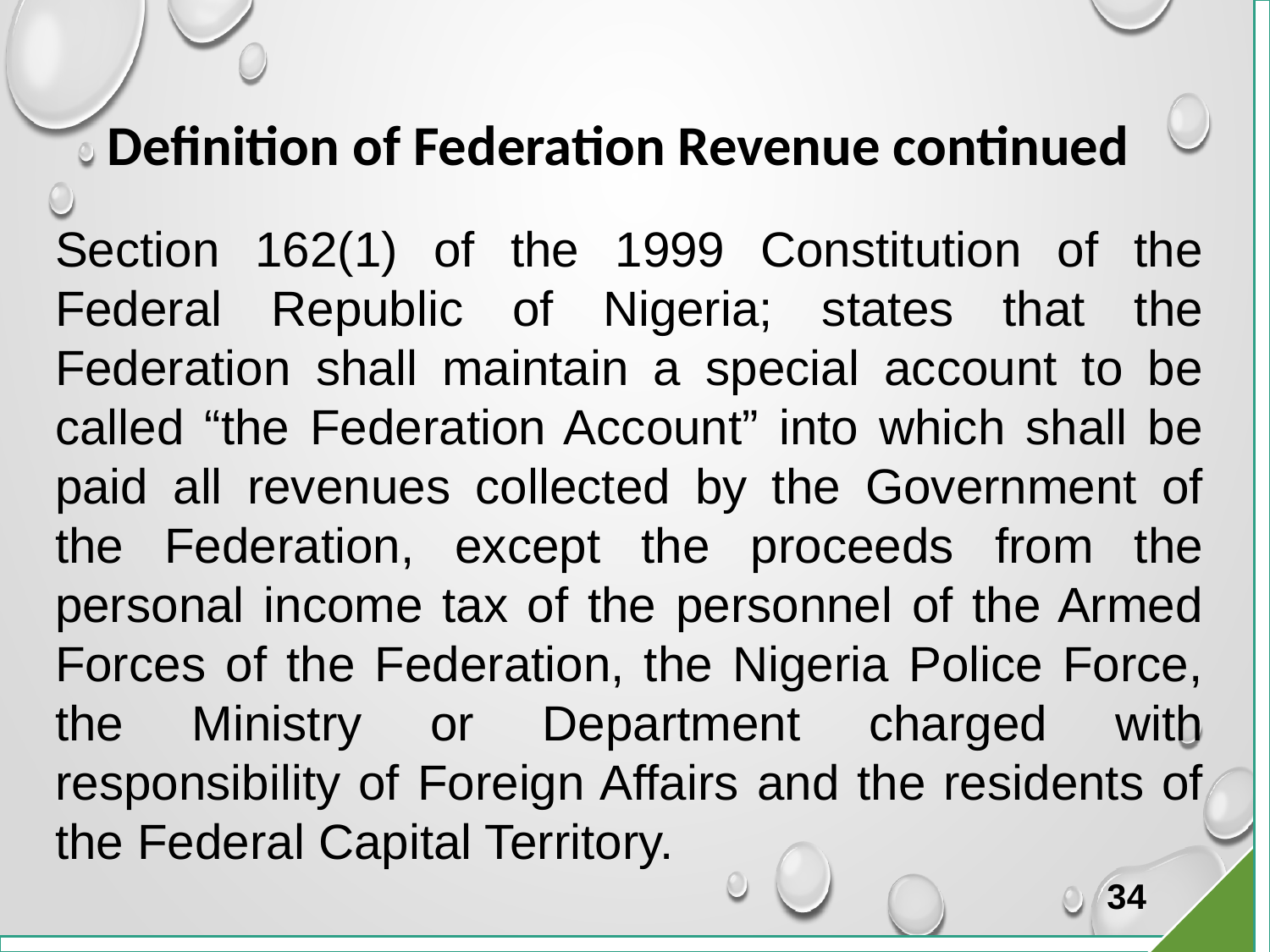

# Definition of Federation Revenue continued
Section 162(1) of the 1999 Constitution of the Federal Republic of Nigeria; states that the Federation shall maintain a special account to be called “the Federation Account” into which shall be paid all revenues collected by the Government of the Federation, except the proceeds from the personal income tax of the personnel of the Armed Forces of the Federation, the Nigeria Police Force, the Ministry or Department charged with responsibility of Foreign Affairs and the residents of the Federal Capital Territory.

34